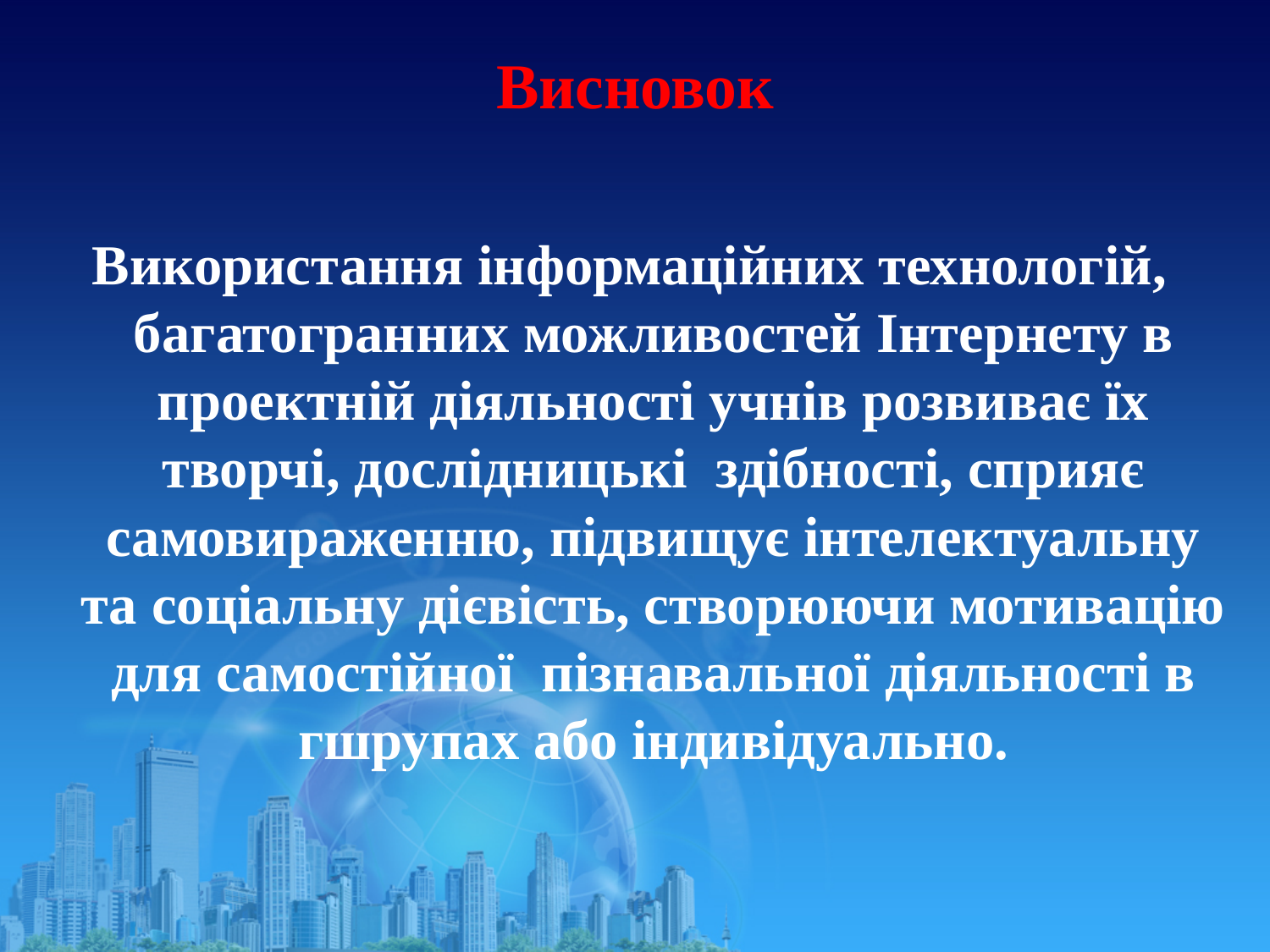

# Висновок
Використання інформаційних технологій, багатогранних можливостей Інтернету в проектній діяльності учнів розвиває їх творчі, дослідницькі  здібності, сприяє самовираженню, підвищує інтелектуальну та соціальну дієвість, створюючи мотивацію для самостійної  пізнавальної діяльності в гшрупах або індивідуально.